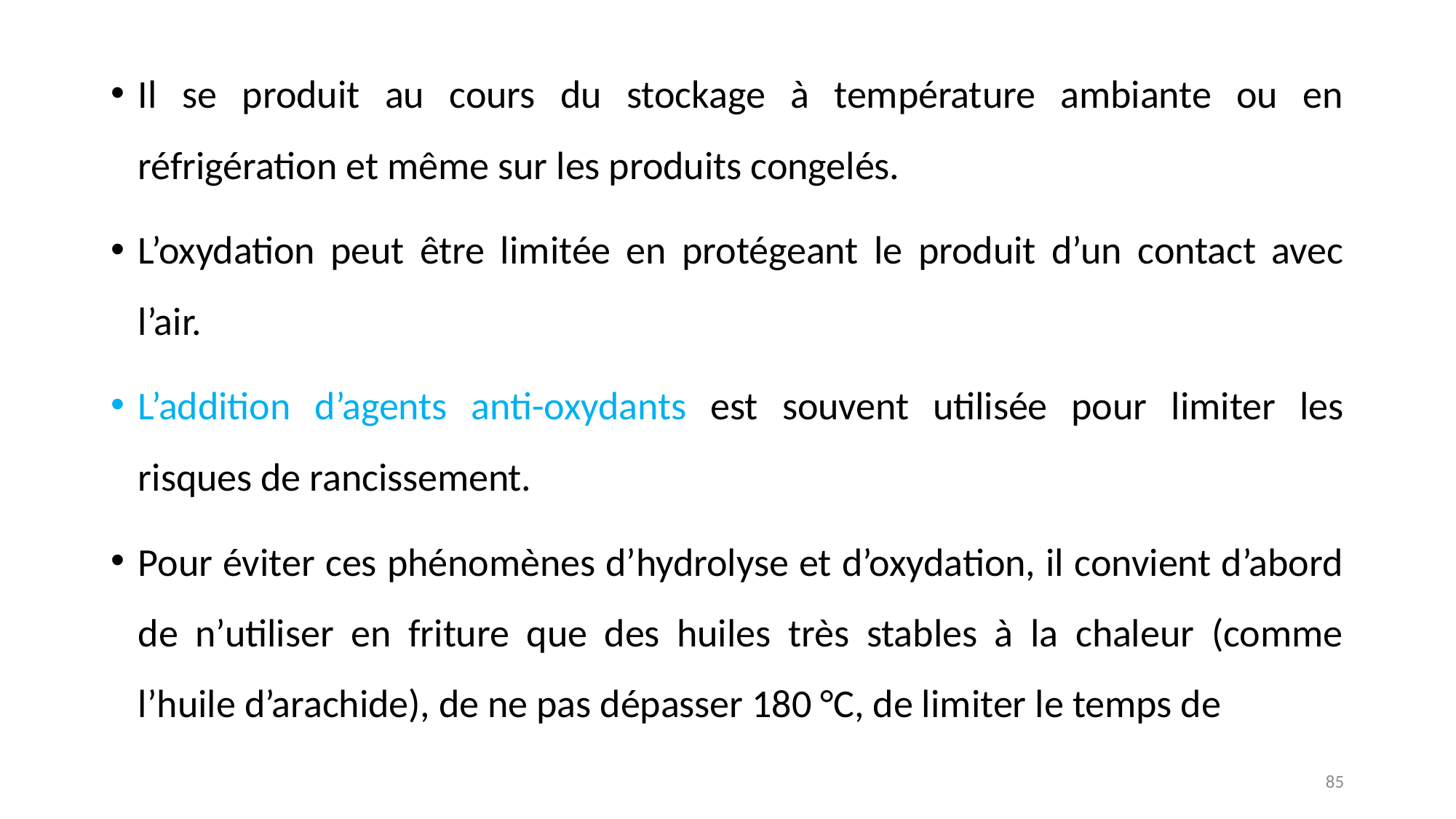

Il se produit au cours du stockage à température ambiante ou en réfrigération et même sur les produits congelés.
L’oxydation peut être limitée en protégeant le produit d’un contact avec l’air.
L’addition d’agents anti-oxydants est souvent utilisée pour limiter les risques de rancissement.
Pour éviter ces phénomènes d’hydrolyse et d’oxydation, il convient d’abord de n’utiliser en friture que des huiles très stables à la chaleur (comme l’huile d’arachide), de ne pas dépasser 180 °C, de limiter le temps de
85